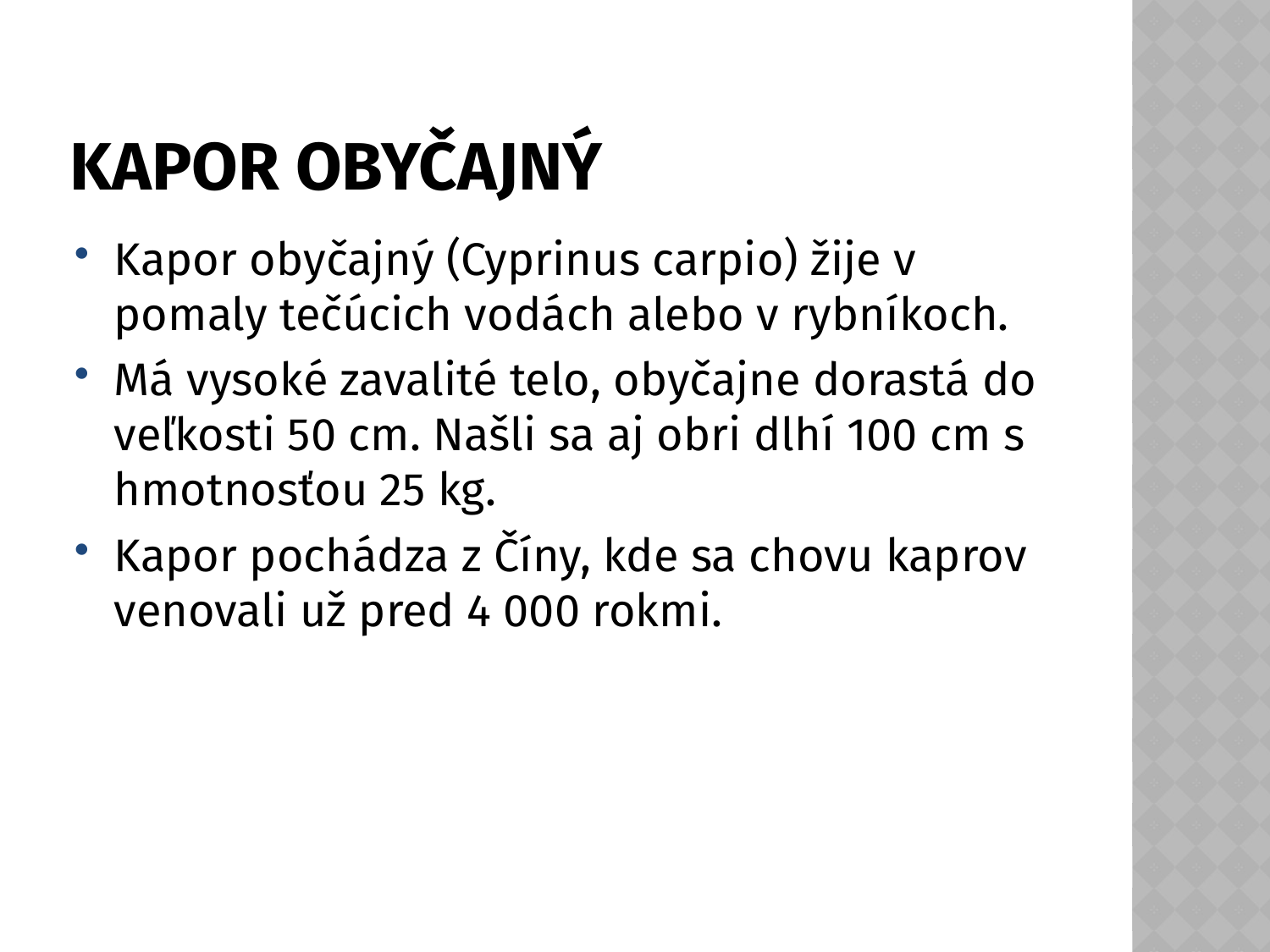

# Kapor Obyčajný
Kapor obyčajný (Cyprinus carpio) žije v pomaly tečúcich vodách alebo v rybníkoch.
Má vysoké zavalité telo, obyčajne dorastá do veľkosti 50 cm. Našli sa aj obri dlhí 100 cm s hmotnosťou 25 kg.
Kapor pochádza z Číny, kde sa chovu kaprov venovali už pred 4 000 rokmi.